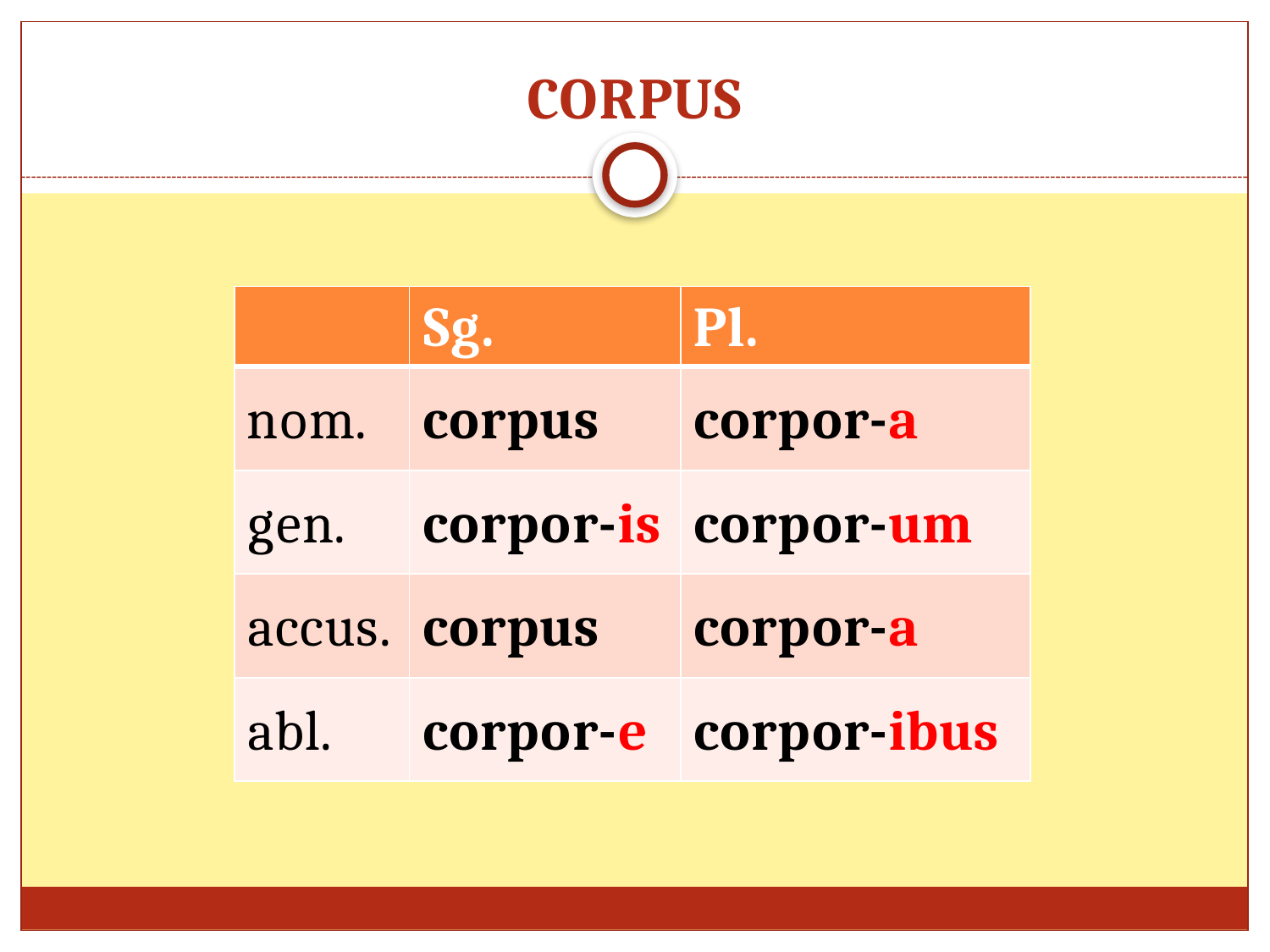

# CORPUS
|  | Sg. | Pl. |
| --- | --- | --- |
| nom. | corpus | corpor-a |
| gen. | corpor-is | corpor-um |
| accus. | corpus | corpor-a |
| abl. | corpor-e | corpor-ibus |